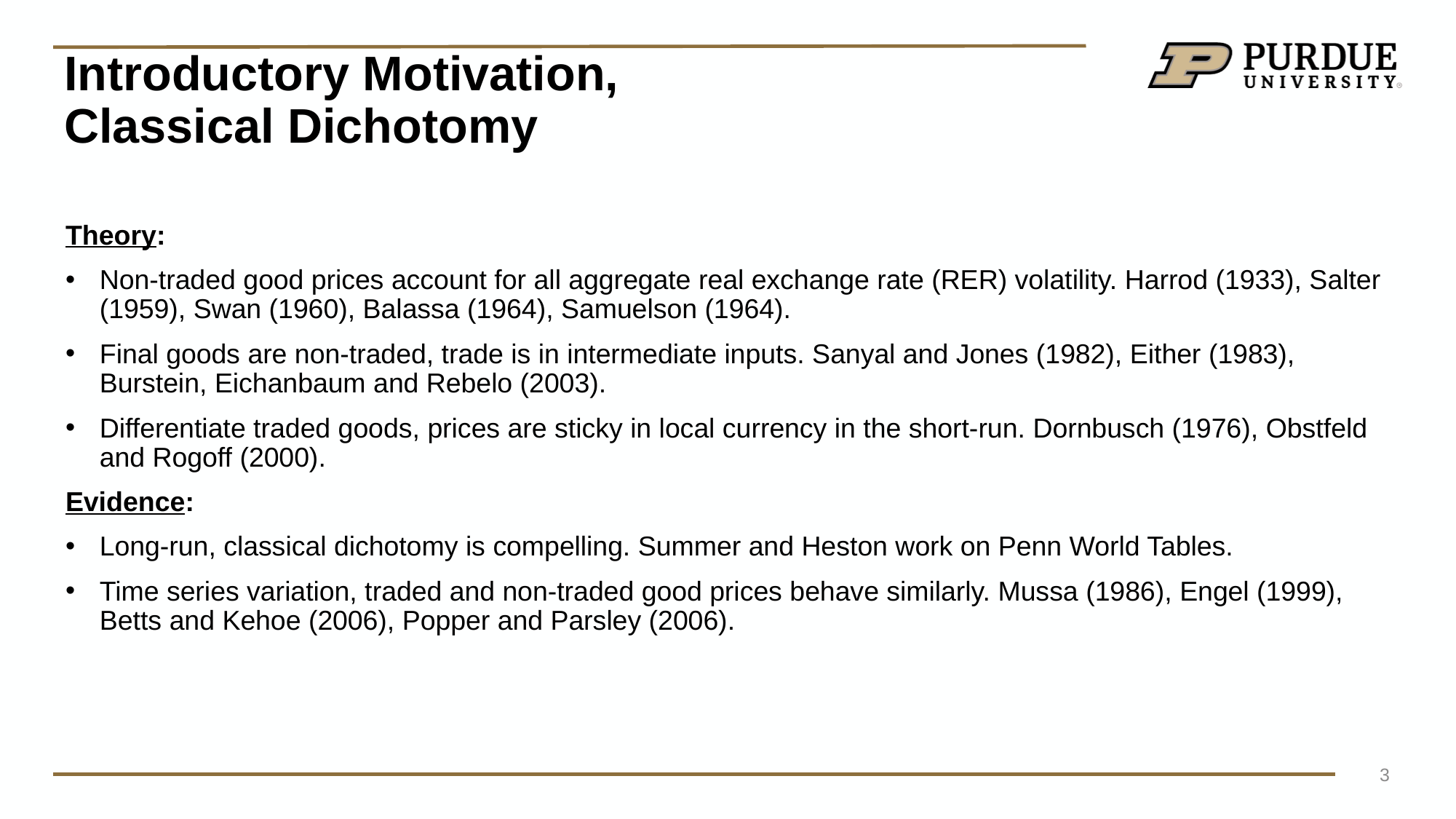

# Introductory Motivation, Classical Dichotomy
Theory:
Non-traded good prices account for all aggregate real exchange rate (RER) volatility. Harrod (1933), Salter (1959), Swan (1960), Balassa (1964), Samuelson (1964).
Final goods are non-traded, trade is in intermediate inputs. Sanyal and Jones (1982), Either (1983), Burstein, Eichanbaum and Rebelo (2003).
Differentiate traded goods, prices are sticky in local currency in the short-run. Dornbusch (1976), Obstfeld and Rogoff (2000).
Evidence:
Long-run, classical dichotomy is compelling. Summer and Heston work on Penn World Tables.
Time series variation, traded and non-traded good prices behave similarly. Mussa (1986), Engel (1999), Betts and Kehoe (2006), Popper and Parsley (2006).
3